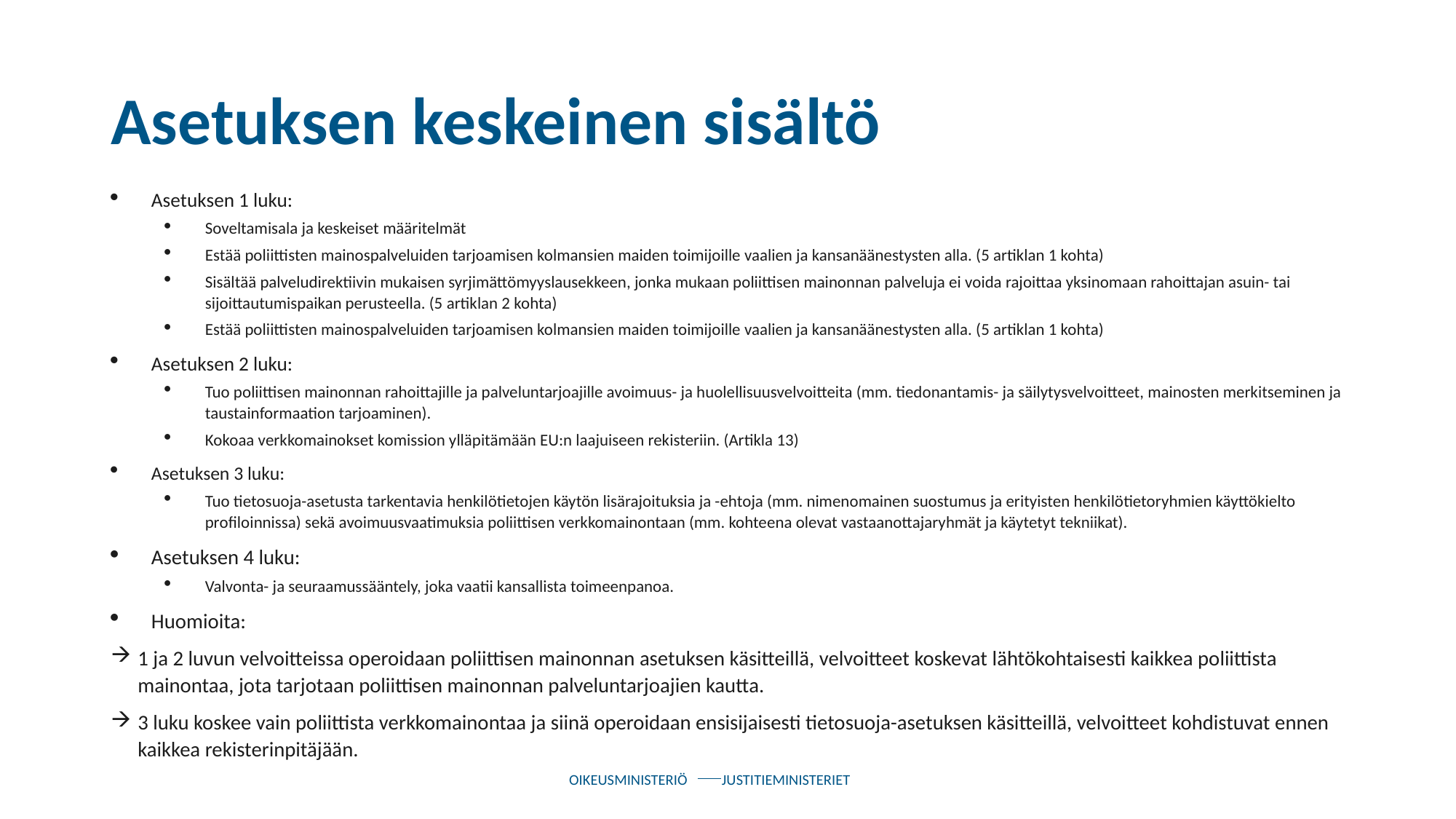

# Asetuksen keskeinen sisältö
Asetuksen 1 luku:
Soveltamisala ja keskeiset määritelmät
Estää poliittisten mainospalveluiden tarjoamisen kolmansien maiden toimijoille vaalien ja kansanäänestysten alla. (5 artiklan 1 kohta)
Sisältää palveludirektiivin mukaisen syrjimättömyyslausekkeen, jonka mukaan poliittisen mainonnan palveluja ei voida rajoittaa yksinomaan rahoittajan asuin- tai sijoittautumispaikan perusteella. (5 artiklan 2 kohta)
Estää poliittisten mainospalveluiden tarjoamisen kolmansien maiden toimijoille vaalien ja kansanäänestysten alla. (5 artiklan 1 kohta)
Asetuksen 2 luku:
Tuo poliittisen mainonnan rahoittajille ja palveluntarjoajille avoimuus- ja huolellisuusvelvoitteita (mm. tiedonantamis- ja säilytysvelvoitteet, mainosten merkitseminen ja taustainformaation tarjoaminen).
Kokoaa verkkomainokset komission ylläpitämään EU:n laajuiseen rekisteriin. (Artikla 13)
Asetuksen 3 luku:
Tuo tietosuoja-asetusta tarkentavia henkilötietojen käytön lisärajoituksia ja -ehtoja (mm. nimenomainen suostumus ja erityisten henkilötietoryhmien käyttökielto profiloinnissa) sekä avoimuusvaatimuksia poliittisen verkkomainontaan (mm. kohteena olevat vastaanottajaryhmät ja käytetyt tekniikat).
Asetuksen 4 luku:
Valvonta- ja seuraamussääntely, joka vaatii kansallista toimeenpanoa.
Huomioita:
1 ja 2 luvun velvoitteissa operoidaan poliittisen mainonnan asetuksen käsitteillä, velvoitteet koskevat lähtökohtaisesti kaikkea poliittista mainontaa, jota tarjotaan poliittisen mainonnan palveluntarjoajien kautta.
3 luku koskee vain poliittista verkkomainontaa ja siinä operoidaan ensisijaisesti tietosuoja-asetuksen käsitteillä, velvoitteet kohdistuvat ennen kaikkea rekisterinpitäjään.